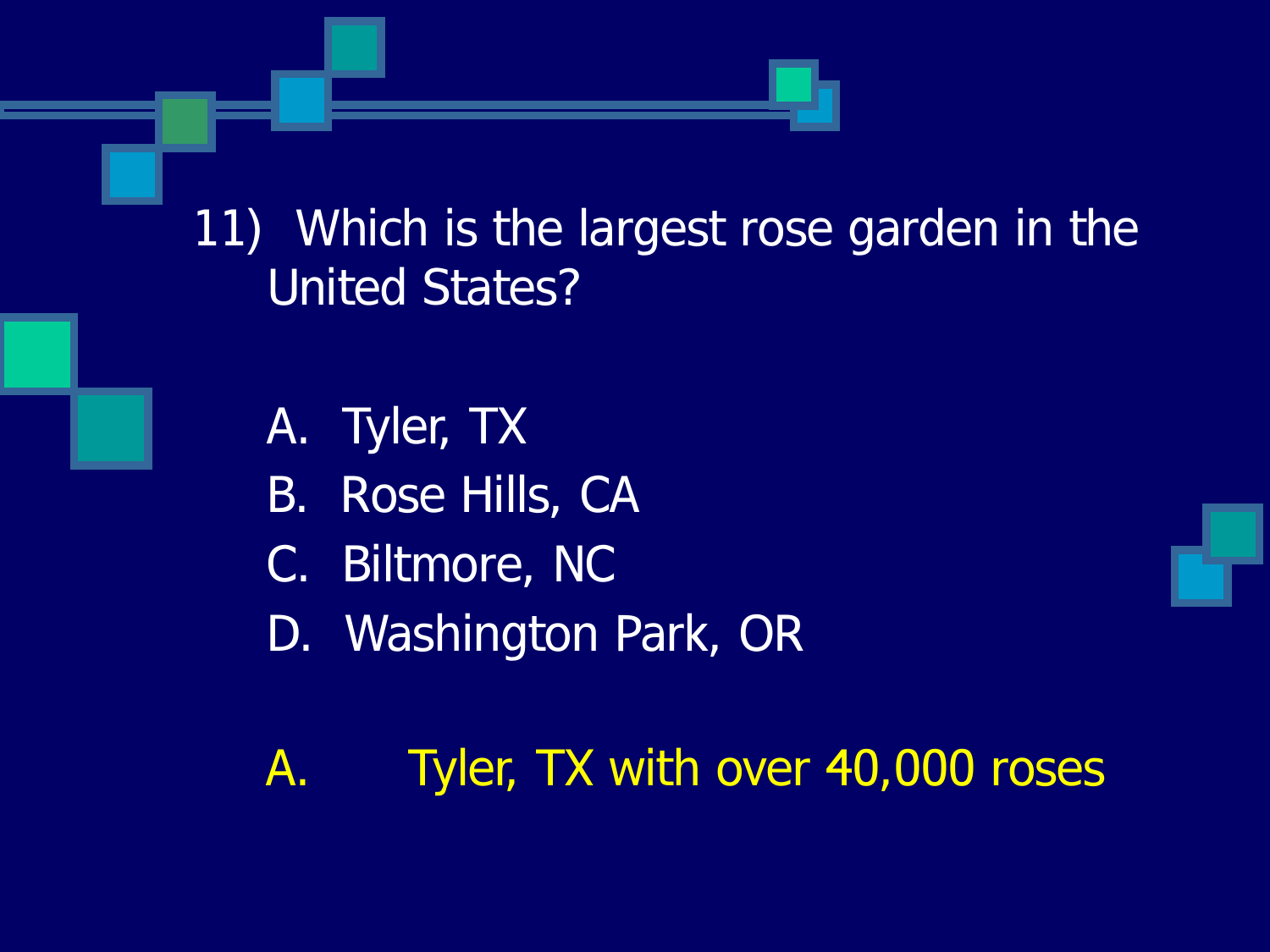

11)  Which is the largest rose garden in the United States?

	A.  Tyler, TX
	B.  Rose Hills, CA
	C.  Biltmore, NC
	D.  Washington Park, OR

	A.	 Tyler, TX with over 40,000 roses